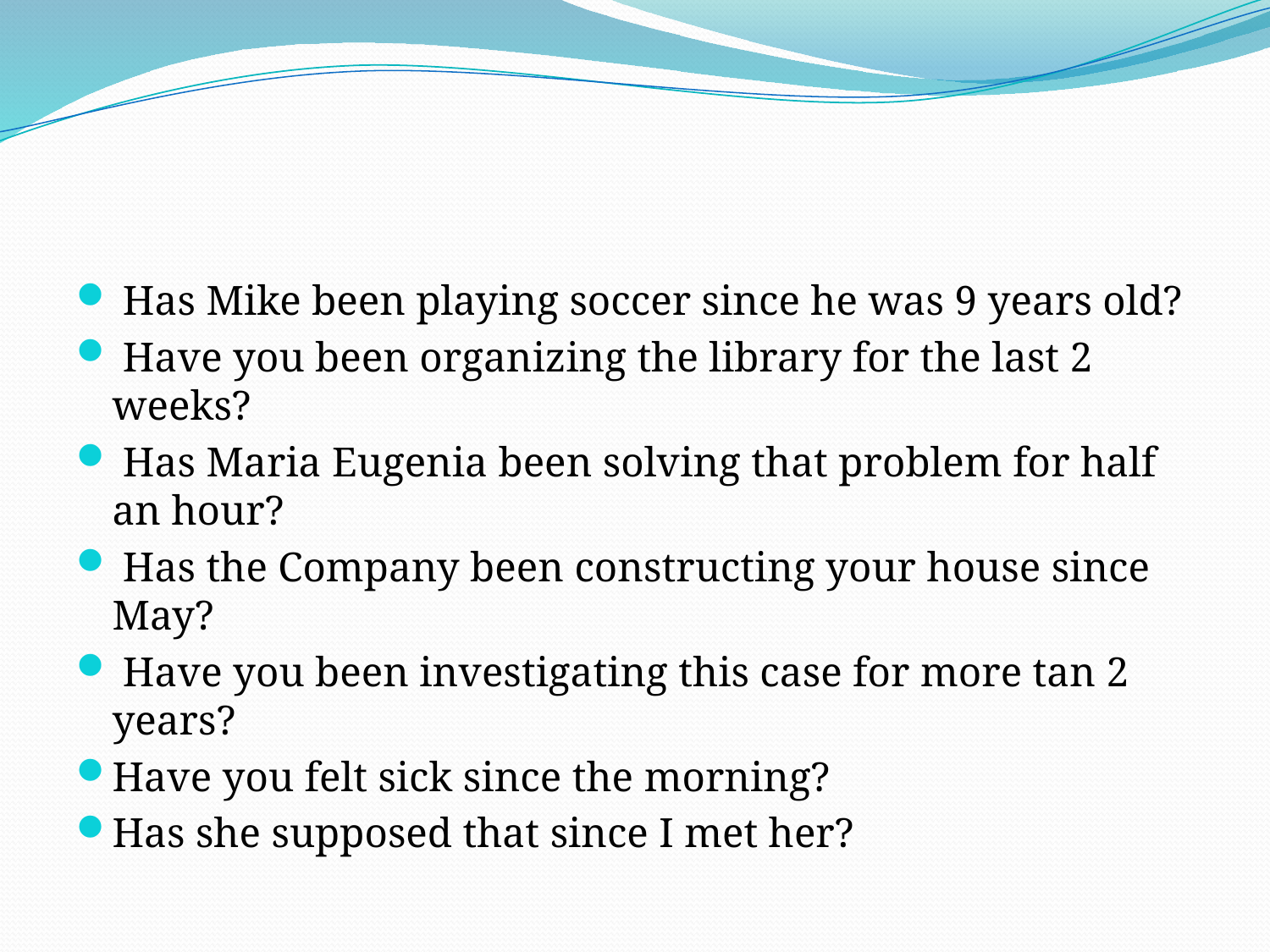

#
 Has Mike been playing soccer since he was 9 years old?
 Have you been organizing the library for the last 2 weeks?
 Has Maria Eugenia been solving that problem for half an hour?
 Has the Company been constructing your house since May?
 Have you been investigating this case for more tan 2 years?
Have you felt sick since the morning?
Has she supposed that since I met her?